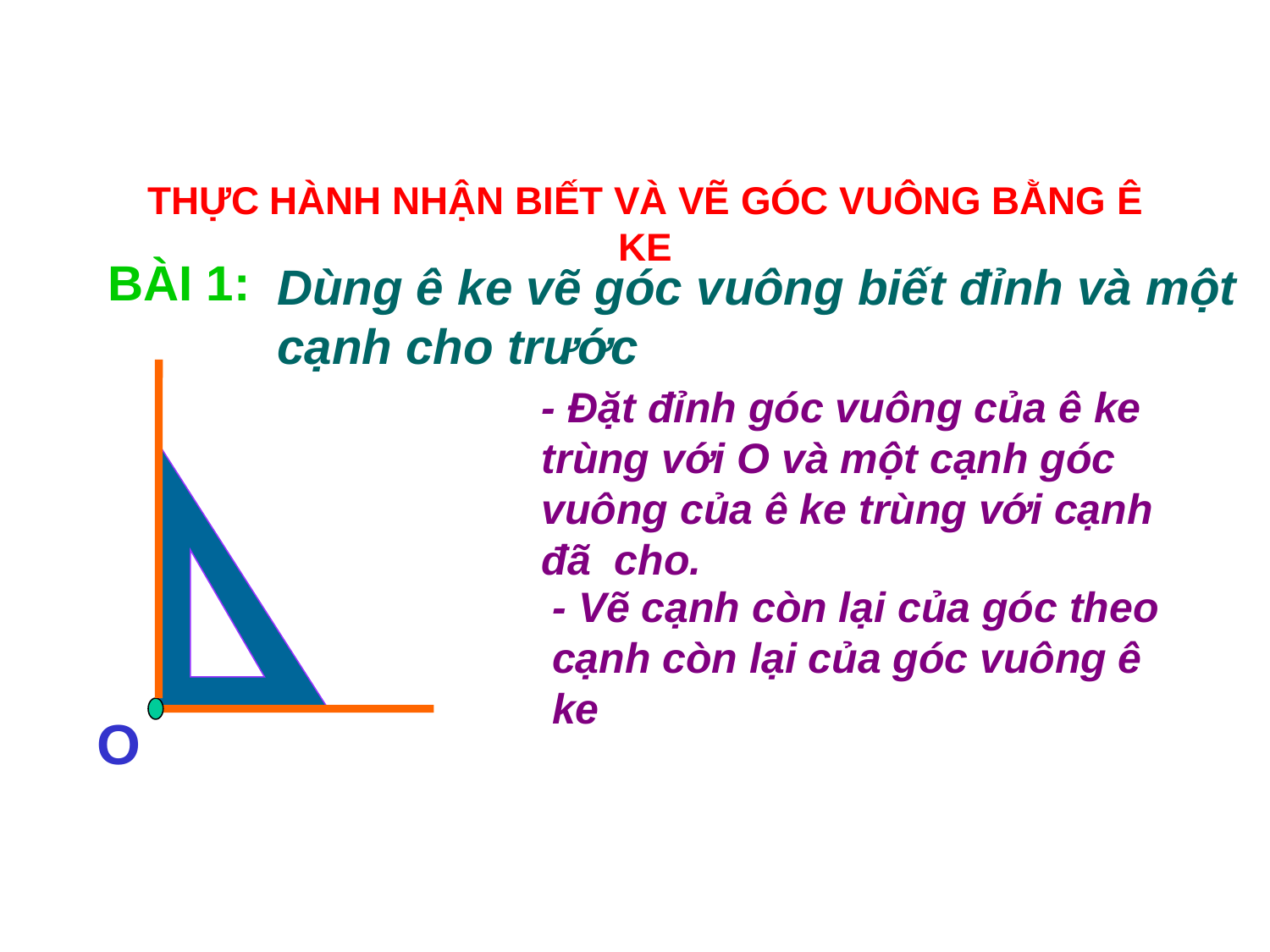

THỰC HÀNH NHẬN BIẾT VÀ VẼ GÓC VUÔNG BẰNG Ê KE
BÀI 1:
Dùng ê ke vẽ góc vuông biết đỉnh và một cạnh cho trước

- Đặt đỉnh góc vuông của ê ke trùng với O và một cạnh góc vuông của ê ke trùng với cạnh đã  cho.

- Vẽ cạnh còn lại của góc theo cạnh còn lại của góc vuông ê ke

O